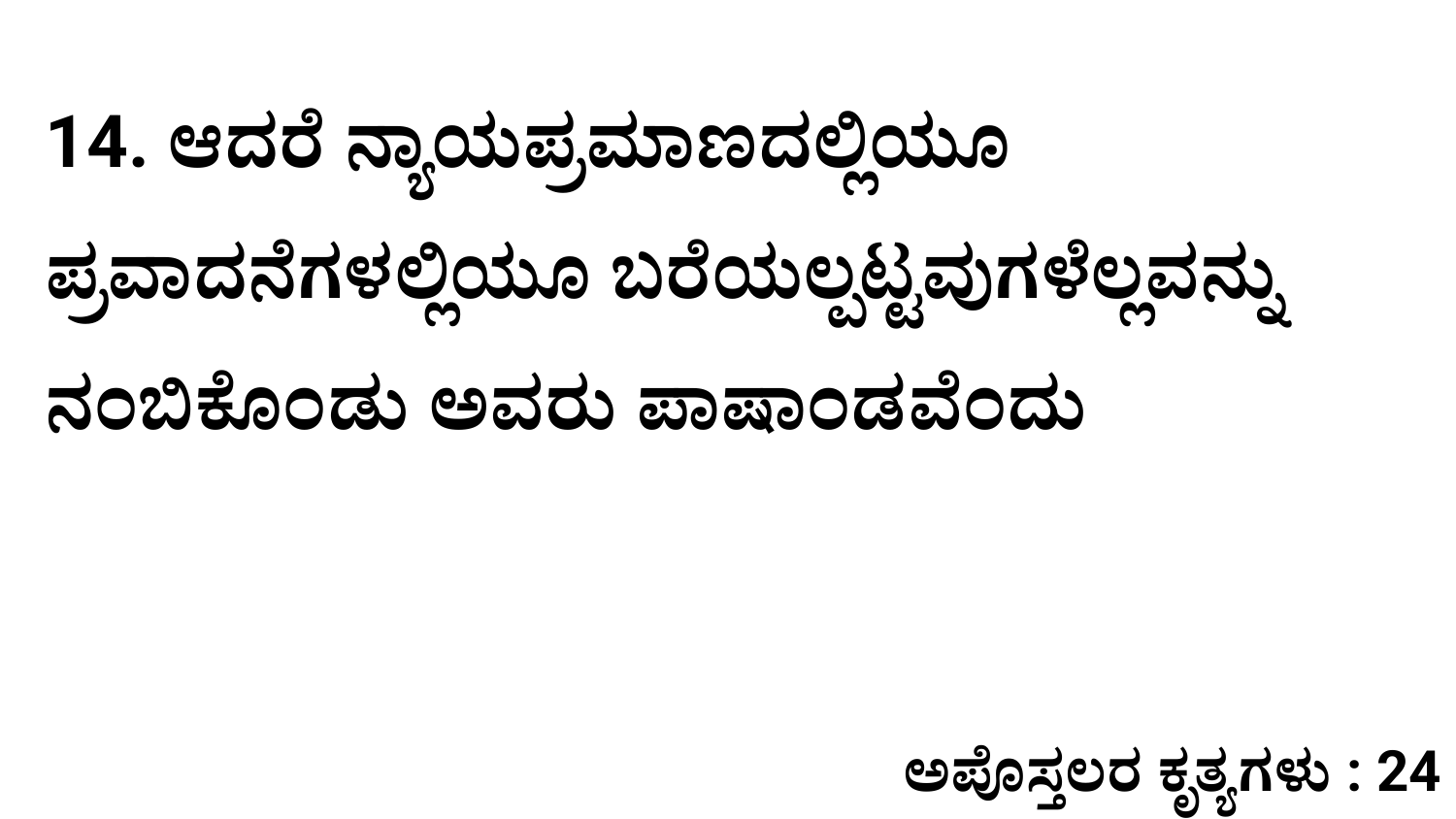

14. ಆದರೆ ನ್ಯಾಯಪ್ರಮಾಣದಲ್ಲಿಯೂ ಪ್ರವಾದನೆಗಳಲ್ಲಿಯೂ ಬರೆಯಲ್ಪಟ್ಟವುಗಳೆಲ್ಲವನ್ನು ನಂಬಿಕೊಂಡು ಅವರು ಪಾಷಾಂಡವೆಂದು
ಅಪೊಸ್ತಲರ ಕೃತ್ಯಗಳು : 24